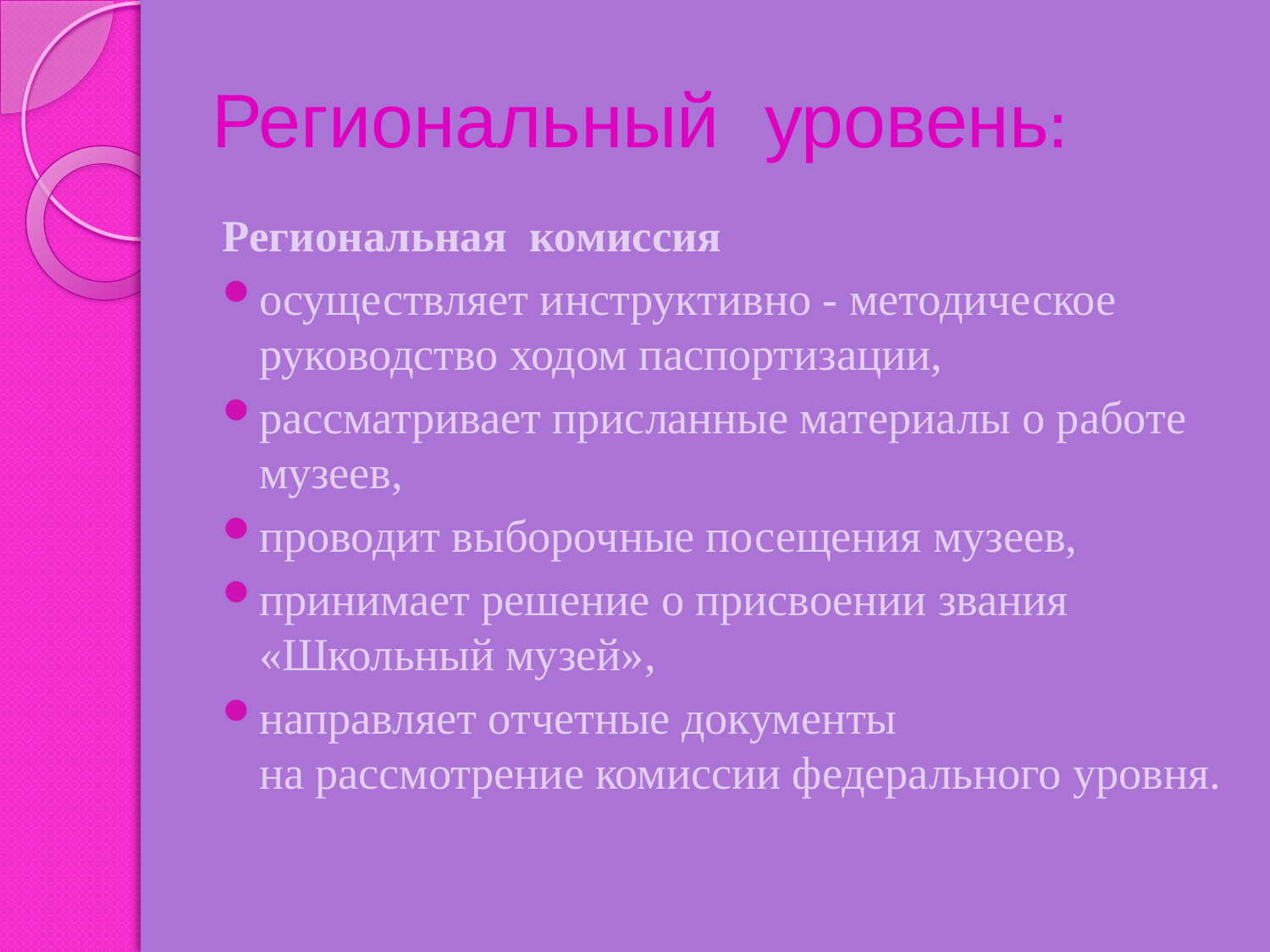

# Региональный  уровень:
Региональная  комиссия
осуществляет инструктивно - методическое руководство ходом паспортизации,
рассматривает присланные материалы о работе музеев,
проводит выборочные посещения музеев,
принимает решение о присвоении звания «Школьный музей»,
направляет отчетные документы на рассмотрение комиссии федерального уровня.